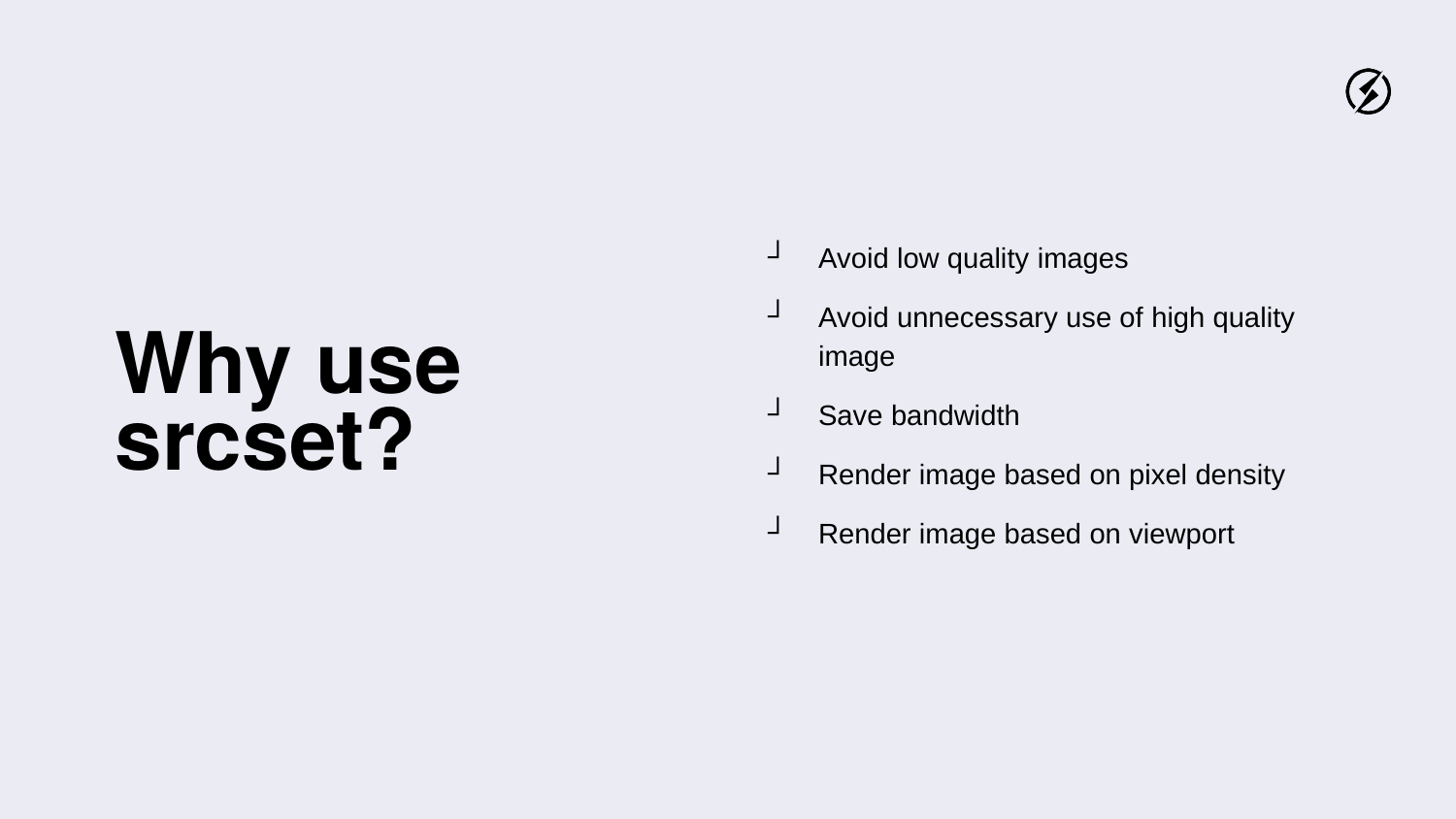

# Why use srcset?
Avoid low quality images
Avoid unnecessary use of high quality image
Save bandwidth
Render image based on pixel density
Render image based on viewport